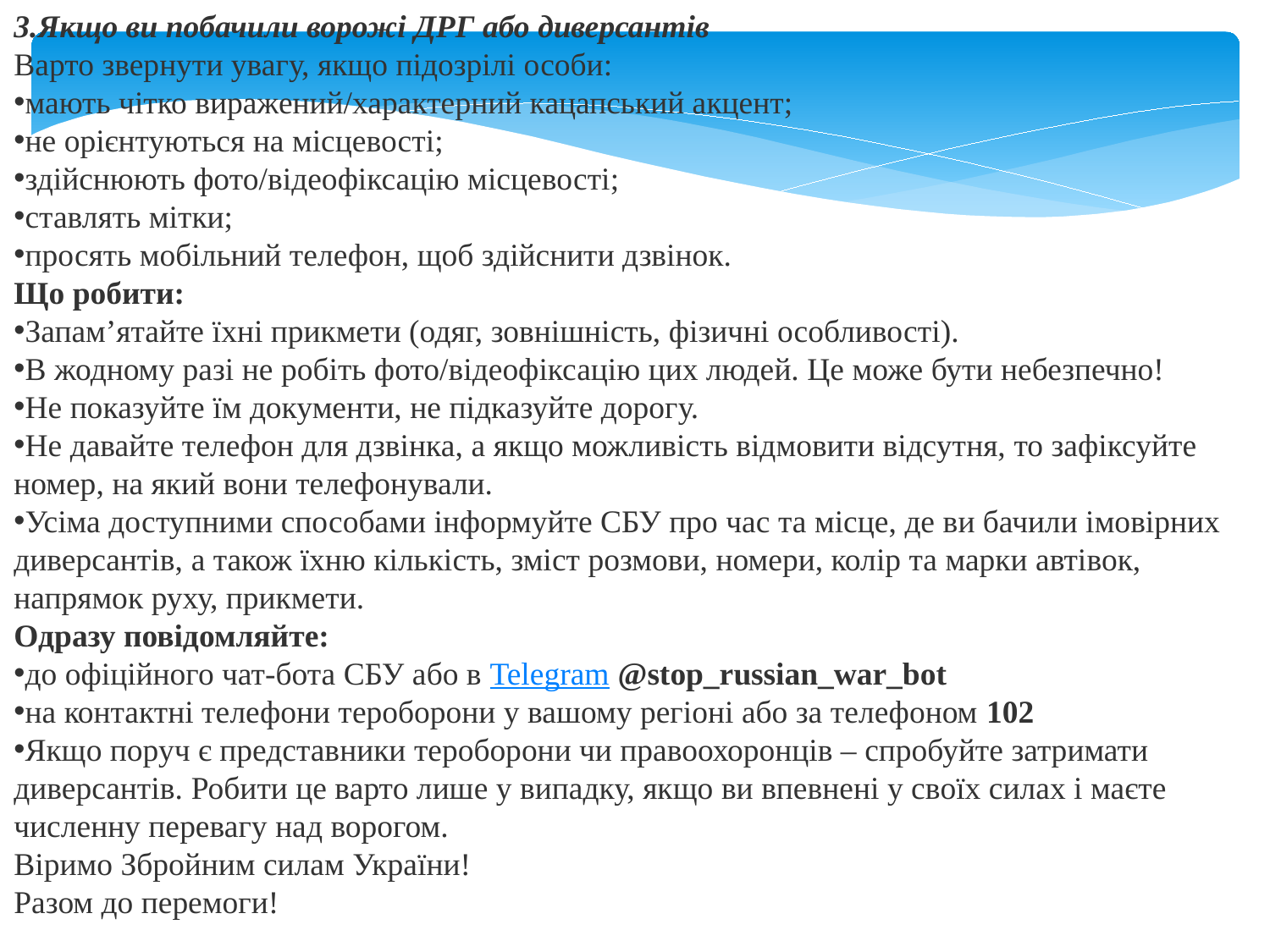

Якщо ви побачили ворожі ДРГ або диверсантів
Варто звернути увагу, якщо підозрілі особи:
мають чітко виражений/характерний кацапський акцент;
не орієнтуються на місцевості;
здійснюють фото/відеофіксацію місцевості;
ставлять мітки;
просять мобільний телефон, щоб здійснити дзвінок.
Що робити:
Запам’ятайте їхні прикмети (одяг, зовнішність, фізичні особливості).
В жодному разі не робіть фото/відеофіксацію цих людей. Це може бути небезпечно!
Не показуйте їм документи, не підказуйте дорогу.
Не давайте телефон для дзвінка, а якщо можливість відмовити відсутня, то зафіксуйте номер, на який вони телефонували.
Усіма доступними способами інформуйте СБУ про час та місце, де ви бачили імовірних диверсантів, а також їхню кількість, зміст розмови, номери, колір та марки автівок, напрямок руху, прикмети.
Одразу повідомляйте:
до офіційного чат-бота СБУ або в Telegram @stop_russian_war_bot
на контактні телефони тероборони у вашому регіоні або за телефоном 102
Якщо поруч є представники тероборони чи правоохоронців – спробуйте затримати диверсантів. Робити це варто лише у випадку, якщо ви впевнені у своїх силах і маєте численну перевагу над ворогом.
Віримо Збройним силам України!
Разом до перемоги!